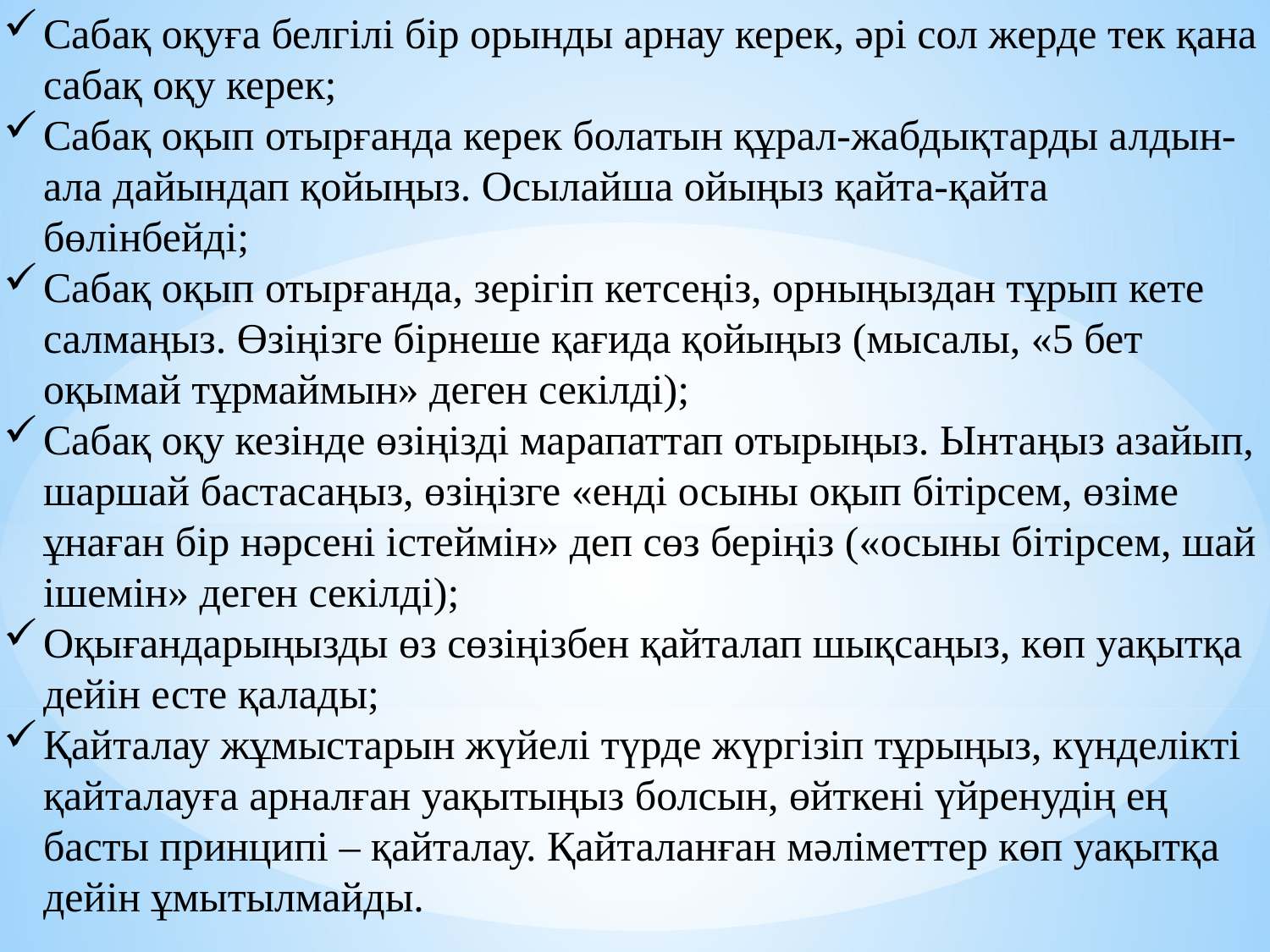

Сабақ оқуға белгілі бір орынды арнау керек, әрі сол жерде тек қана сабақ оқу керек;
Сабақ оқып отырғанда керек болатын құрал-жабдықтарды алдын- ала дайындап қойыңыз. Осылайша ойыңыз қайта-қайта бөлінбейді;
Сабақ оқып отырғанда, зерігіп кетсеңіз, орныңыздан тұрып кете салмаңыз. Өзіңізге бірнеше қағида қойыңыз (мысалы, «5 бет оқымай тұрмаймын» деген секілді);
Сабақ оқу кезінде өзіңізді марапаттап отырыңыз. Ынтаңыз азайып, шаршай бастасаңыз, өзіңізге «енді осыны оқып бітірсем, өзіме ұнаған бір нәрсені істеймін» деп сөз беріңіз («осыны бітірсем, шай ішемін» деген секілді);
Оқығандарыңызды өз сөзіңізбен қайталап шықсаңыз, көп уақытқа дейін есте қалады;
Қайталау жұмыстарын жүйелі түрде жүргізіп тұрыңыз, күнделікті қайталауға арналған уақытыңыз болсын, өйткені үйренудің ең басты принципі – қайталау. Қайталанған мәліметтер көп уақытқа дейін ұмытылмайды.